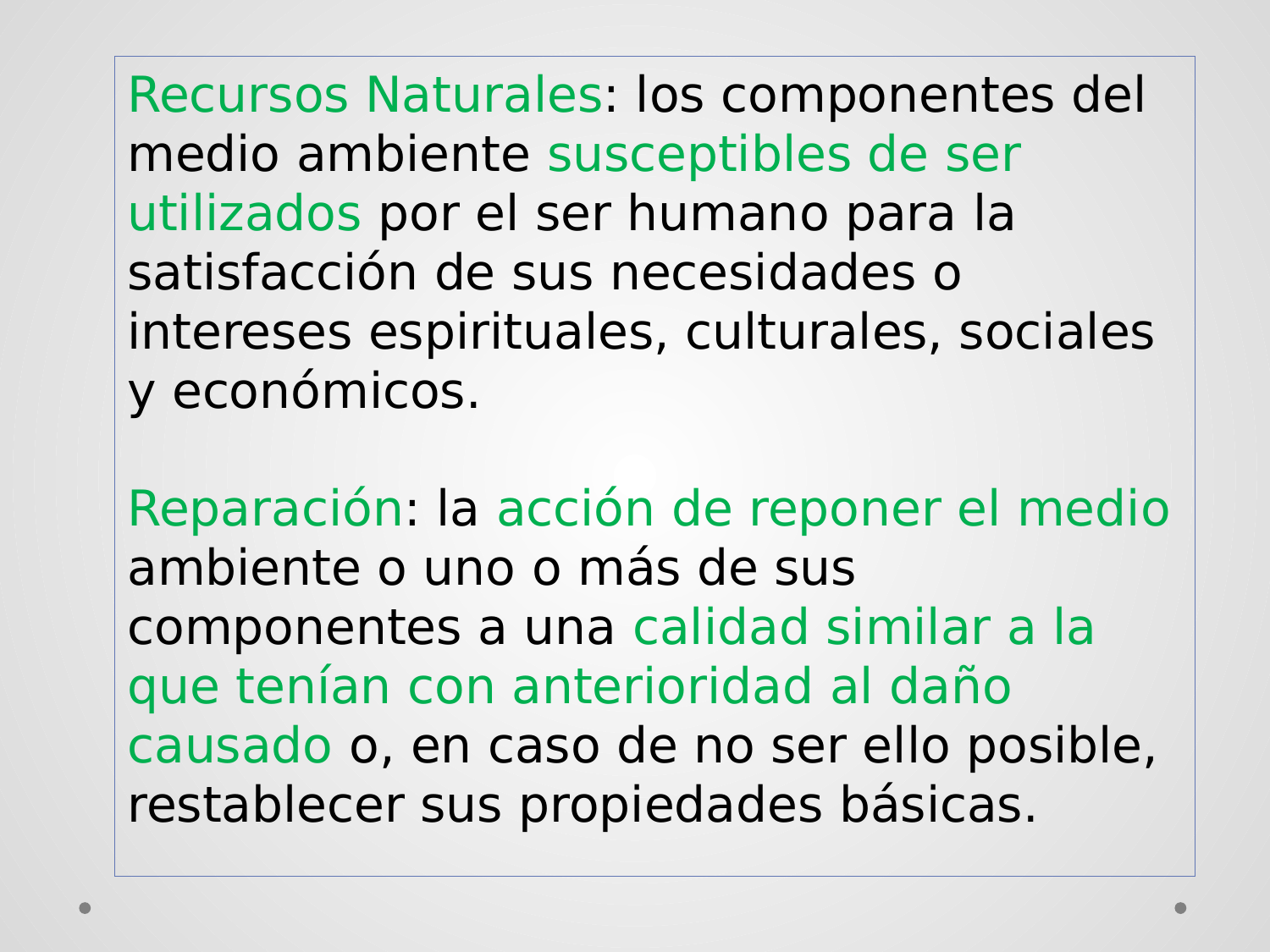

Recursos Naturales: los componentes del medio ambiente susceptibles de ser utilizados por el ser humano para la satisfacción de sus necesidades o intereses espirituales, culturales, sociales y económicos.

Reparación: la acción de reponer el medio ambiente o uno o más de sus componentes a una calidad similar a la que tenían con anterioridad al daño causado o, en caso de no ser ello posible, restablecer sus propiedades básicas.